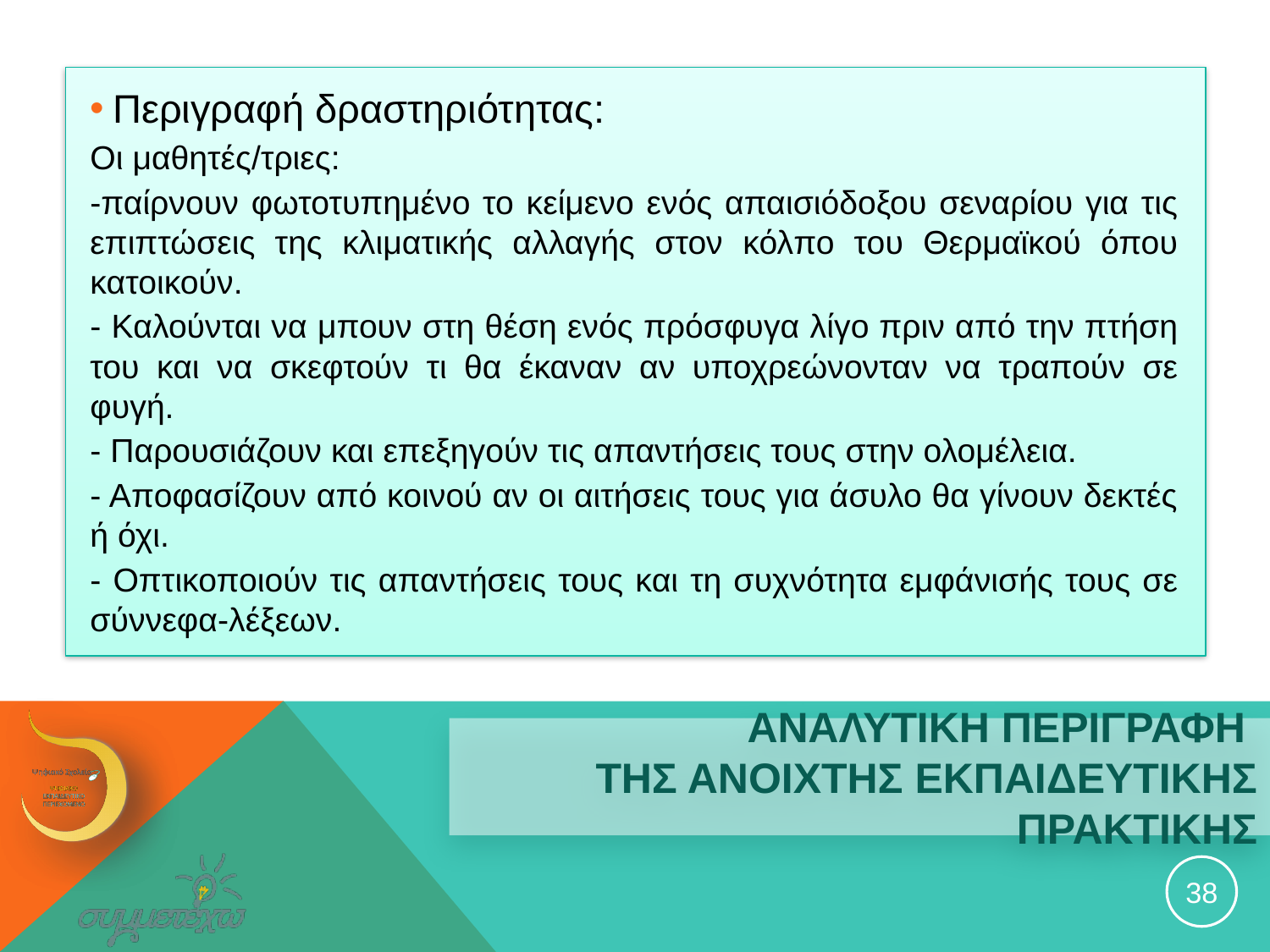

Περιγραφή δραστηριότητας:
Οι μαθητές/τριες:
-παίρνουν φωτοτυπημένο το κείμενο ενός απαισιόδοξου σεναρίου για τις επιπτώσεις της κλιματικής αλλαγής στον κόλπο του Θερμαϊκού όπου κατοικούν.
- Καλούνται να μπουν στη θέση ενός πρόσφυγα λίγο πριν από την πτήση του και να σκεφτούν τι θα έκαναν αν υποχρεώνονταν να τραπούν σε φυγή.
- Παρουσιάζουν και επεξηγούν τις απαντήσεις τους στην ολομέλεια.
- Αποφασίζουν από κοινού αν οι αιτήσεις τους για άσυλο θα γίνουν δεκτές ή όχι.
- Οπτικοποιούν τις απαντήσεις τους και τη συχνότητα εμφάνισής τους σε σύννεφα-λέξεων.

# ΑΝΑΛΥΤΙΚΗ ΠΕΡΙΓΡΑΦΗ ΤΗΣ ανοιχτησ εκπαιδευτικησ ΠΡΑΚΤΙΚΗΣ
38